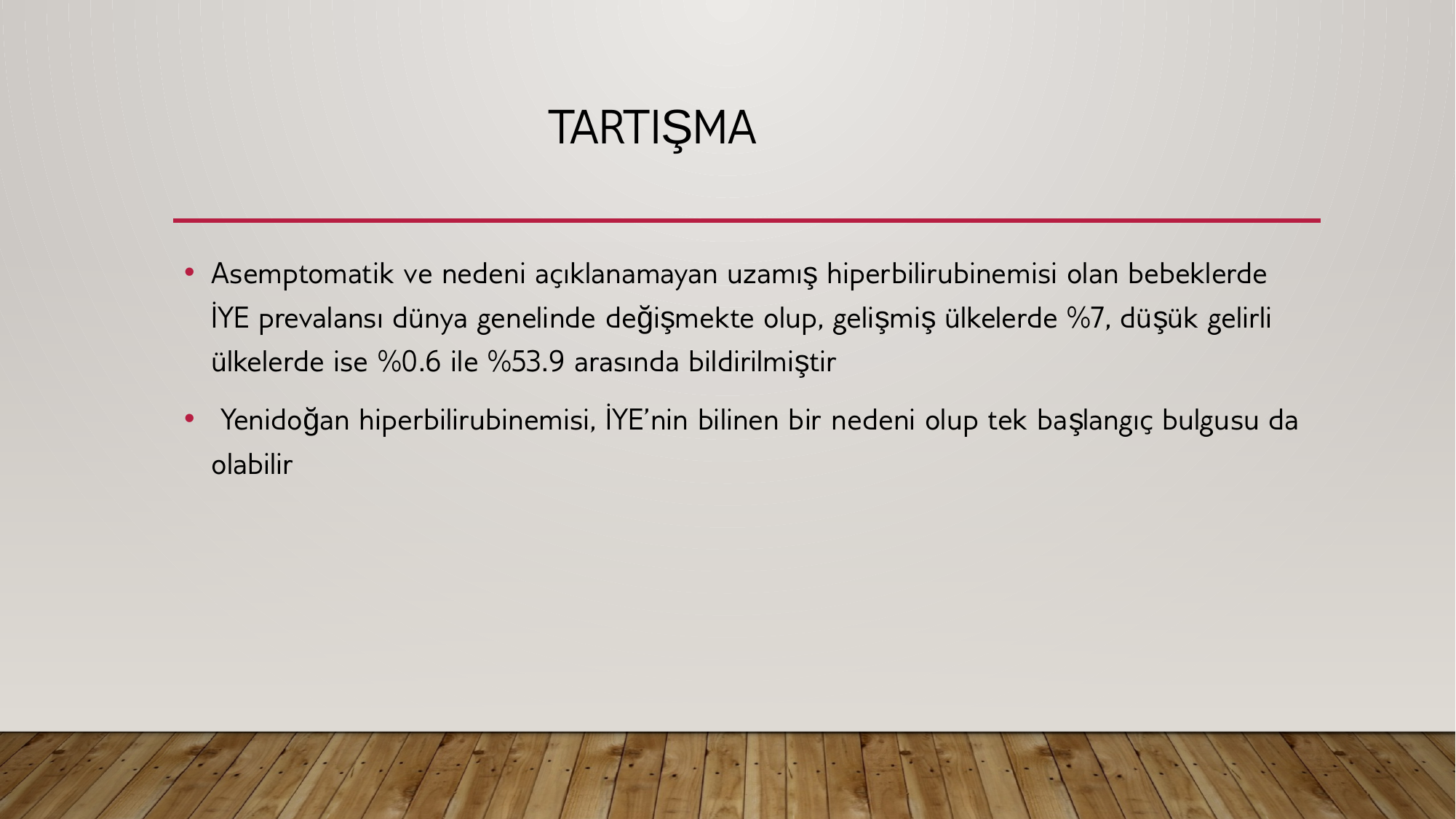

# Tartışma
Asemptomatik ve nedeni açıklanamayan uzamış hiperbilirubinemisi olan bebeklerde İYE prevalansı dünya genelinde değişmekte olup, gelişmiş ülkelerde %7, düşük gelirli ülkelerde ise %0.6 ile %53.9 arasında bildirilmiştir
 Yenidoğan hiperbilirubinemisi, İYE’nin bilinen bir nedeni olup tek başlangıç bulgusu da olabilir